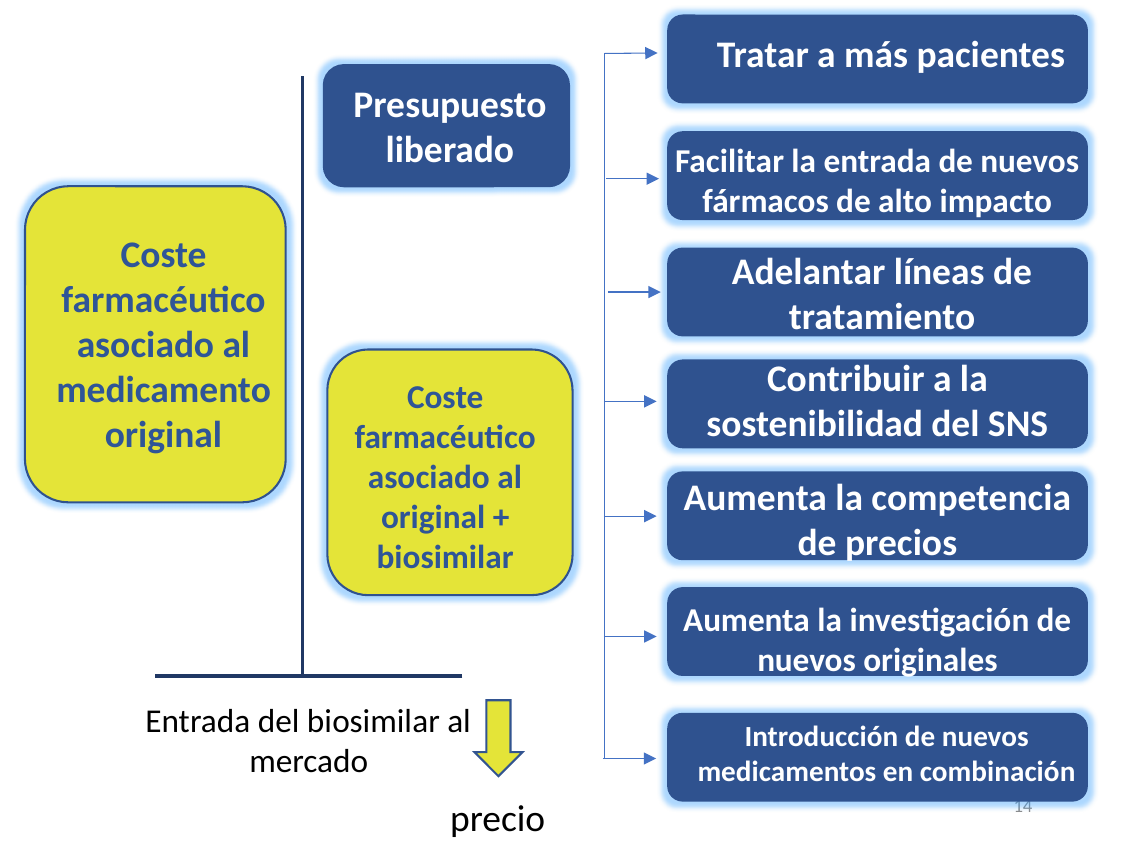

Tratar a más pacientes

Presupuesto liberado

Facilitar la entrada de nuevos fármacos de alto impacto

Coste farmacéutico asociado al medicamento original
Adelantar líneas de tratamiento

Contribuir a la sostenibilidad del SNS

Coste farmacéutico asociado al original + biosimilar
Aumenta la competencia de precios

Aumenta la investigación de nuevos originales
Entrada del biosimilar al mercado

Introducción de nuevos medicamentos en combinación

14
precio